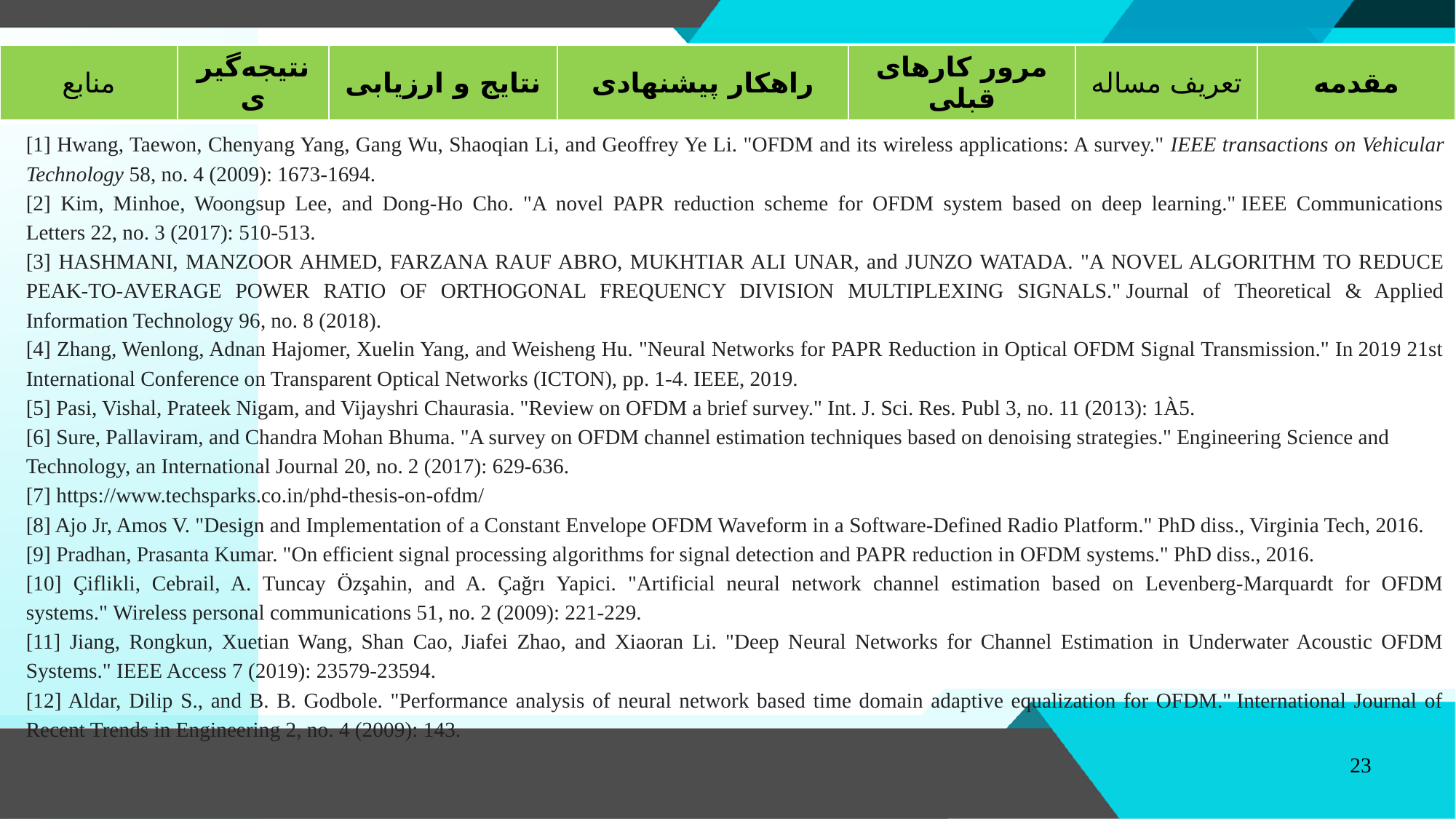

| منابع | نتیجه‌گیری | نتایج و ارزیابی | راهکار پیشنهادی | مرور کارهای قبلی | تعریف مساله | مقدمه |
| --- | --- | --- | --- | --- | --- | --- |
[1] Hwang, Taewon, Chenyang Yang, Gang Wu, Shaoqian Li, and Geoffrey Ye Li. "OFDM and its wireless applications: A survey." IEEE transactions on Vehicular Technology 58, no. 4 (2009): 1673-1694.
[2] Kim, Minhoe, Woongsup Lee, and Dong-Ho Cho. "A novel PAPR reduction scheme for OFDM system based on deep learning." IEEE Communications Letters 22, no. 3 (2017): 510-513.
[3] HASHMANI, MANZOOR AHMED, FARZANA RAUF ABRO, MUKHTIAR ALI UNAR, and JUNZO WATADA. "A NOVEL ALGORITHM TO REDUCE PEAK-TO-AVERAGE POWER RATIO OF ORTHOGONAL FREQUENCY DIVISION MULTIPLEXING SIGNALS." Journal of Theoretical & Applied Information Technology 96, no. 8 (2018).
[4] Zhang, Wenlong, Adnan Hajomer, Xuelin Yang, and Weisheng Hu. "Neural Networks for PAPR Reduction in Optical OFDM Signal Transmission." In 2019 21st International Conference on Transparent Optical Networks (ICTON), pp. 1-4. IEEE, 2019.
[5] Pasi, Vishal, Prateek Nigam, and Vijayshri Chaurasia. "Review on OFDM a brief survey." Int. J. Sci. Res. Publ 3, no. 11 (2013): 1À5.
[6] Sure, Pallaviram, and Chandra Mohan Bhuma. "A survey on OFDM channel estimation techniques based on denoising strategies." Engineering Science and Technology, an International Journal 20, no. 2 (2017): 629-636.
[7] https://www.techsparks.co.in/phd-thesis-on-ofdm/
[8] Ajo Jr, Amos V. "Design and Implementation of a Constant Envelope OFDM Waveform in a Software-Defined Radio Platform." PhD diss., Virginia Tech, 2016.
[9] Pradhan, Prasanta Kumar. "On efficient signal processing algorithms for signal detection and PAPR reduction in OFDM systems." PhD diss., 2016.
[10] Çiflikli, Cebrail, A. Tuncay Özşahin, and A. Çağrı Yapici. "Artificial neural network channel estimation based on Levenberg-Marquardt for OFDM systems." Wireless personal communications 51, no. 2 (2009): 221-229.
[11] Jiang, Rongkun, Xuetian Wang, Shan Cao, Jiafei Zhao, and Xiaoran Li. "Deep Neural Networks for Channel Estimation in Underwater Acoustic OFDM Systems." IEEE Access 7 (2019): 23579-23594.
[12] Aldar, Dilip S., and B. B. Godbole. "Performance analysis of neural network based time domain adaptive equalization for OFDM." International Journal of Recent Trends in Engineering 2, no. 4 (2009): 143.

23